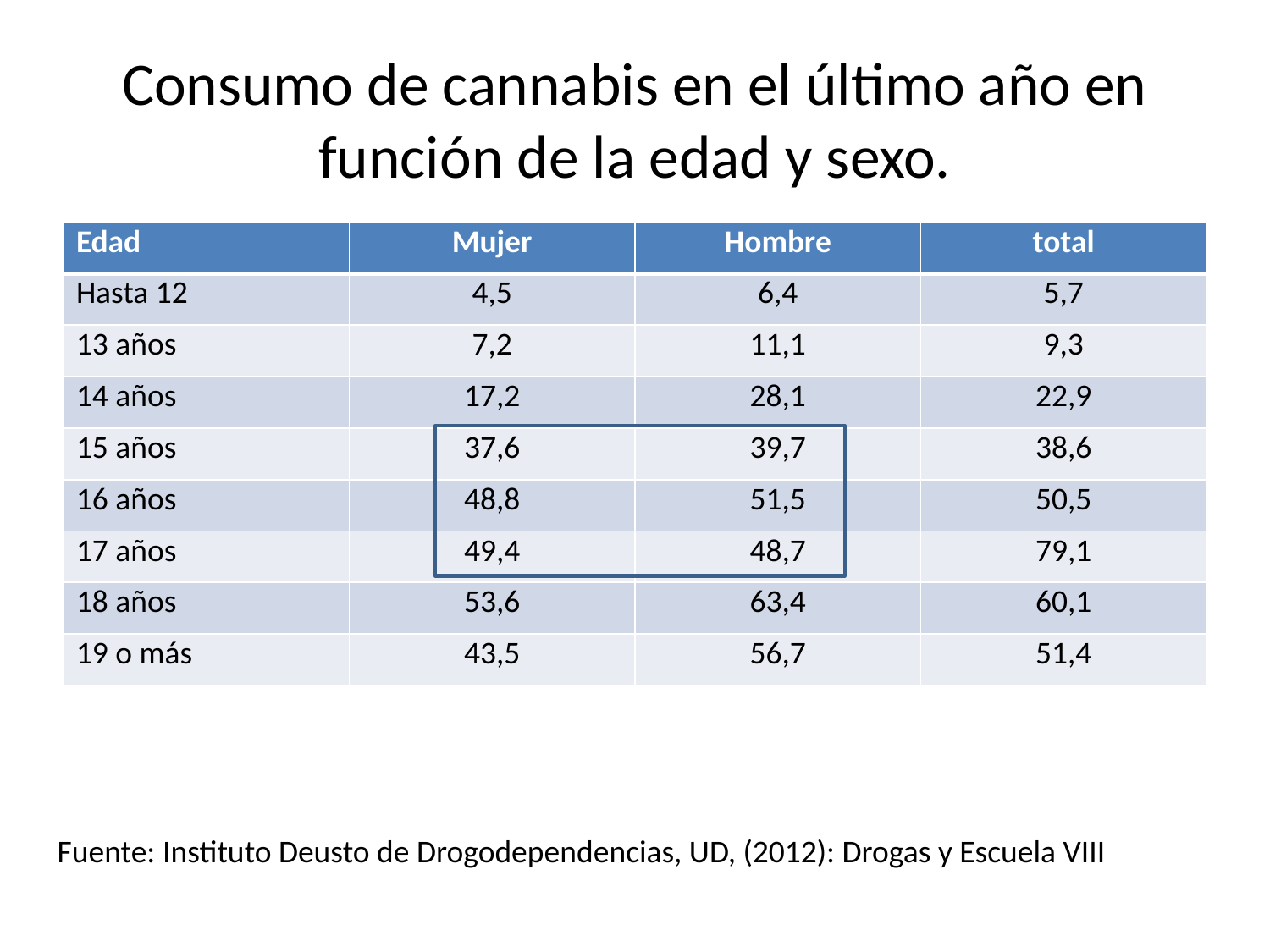

# Consumo de cannabis en el último año en función de la edad y sexo.
| Edad | Mujer | Hombre | total |
| --- | --- | --- | --- |
| Hasta 12 | 4,5 | 6,4 | 5,7 |
| 13 años | 7,2 | 11,1 | 9,3 |
| 14 años | 17,2 | 28,1 | 22,9 |
| 15 años | 37,6 | 39,7 | 38,6 |
| 16 años | 48,8 | 51,5 | 50,5 |
| 17 años | 49,4 | 48,7 | 79,1 |
| 18 años | 53,6 | 63,4 | 60,1 |
| 19 o más | 43,5 | 56,7 | 51,4 |

Fuente: Instituto Deusto de Drogodependencias, UD, (2012): Drogas y Escuela VIII